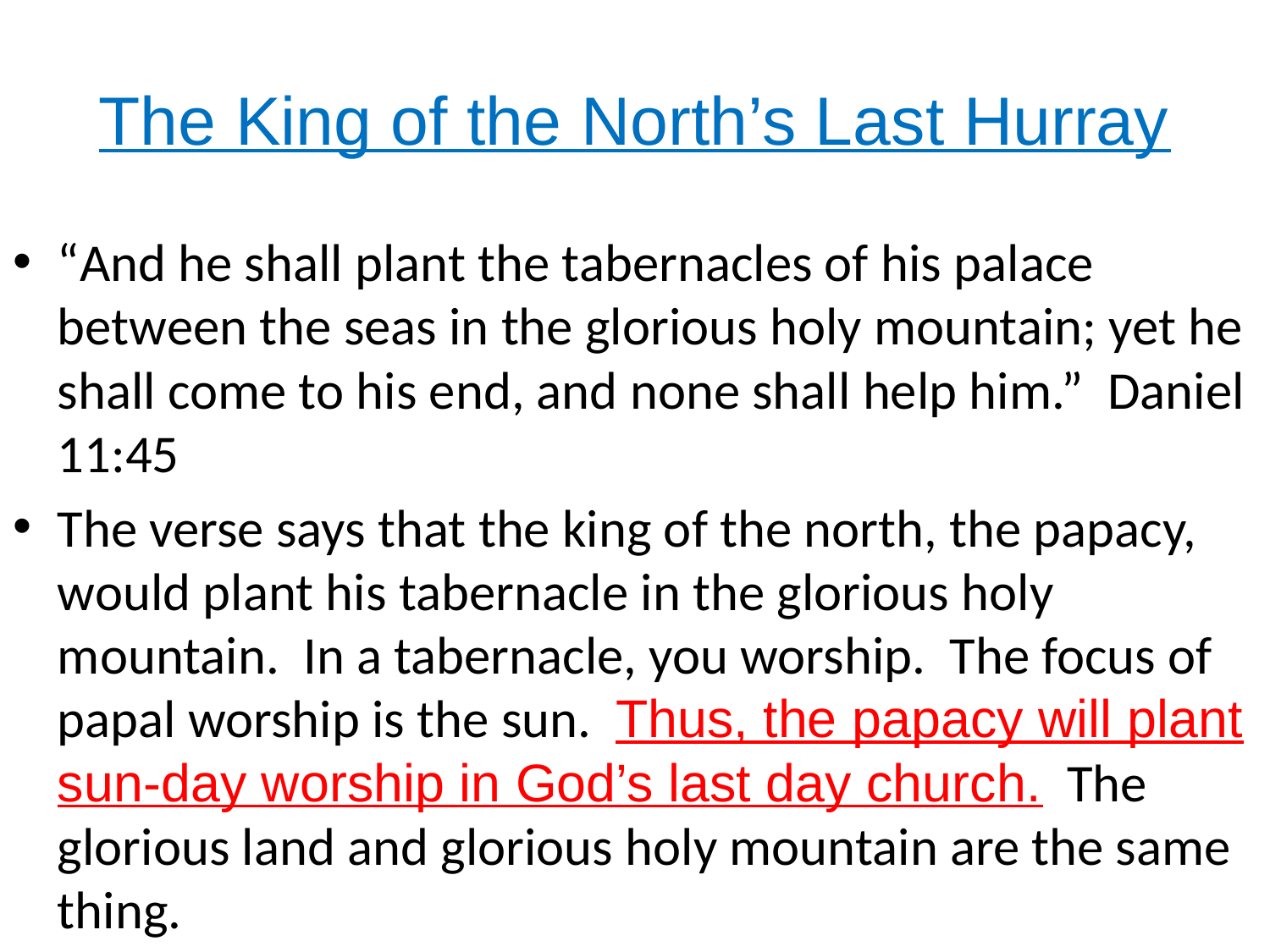

# The King of the North’s Last Hurray
“And he shall plant the tabernacles of his palace between the seas in the glorious holy mountain; yet he shall come to his end, and none shall help him.”  Daniel 11:45
The verse says that the king of the north, the papacy, would plant his tabernacle in the glorious holy mountain.  In a tabernacle, you worship.  The focus of papal worship is the sun.  Thus, the papacy will plant sun-day worship in God’s last day church.  The glorious land and glorious holy mountain are the same thing.